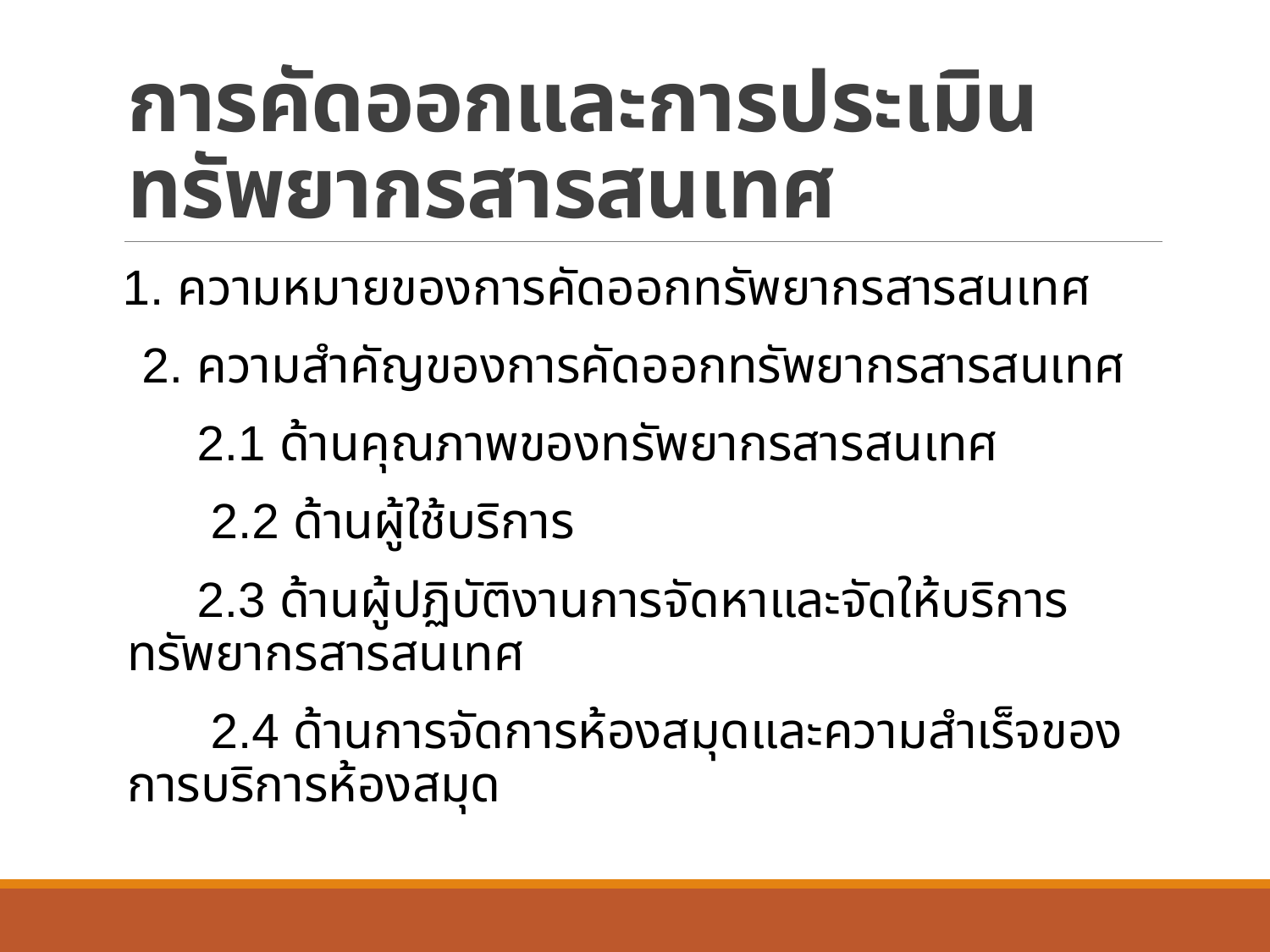

# การคัดออกและการประเมินทรัพยากรสารสนเทศ
 1. ความหมายของการคัดออกทรัพยากรสารสนเทศ
  2. ความสำคัญของการคัดออกทรัพยากรสารสนเทศ
      2.1 ด้านคุณภาพของทรัพยากรสารสนเทศ
       2.2 ด้านผู้ใช้บริการ
      2.3 ด้านผู้ปฏิบัติงานการจัดหาและจัดให้บริการทรัพยากรสารสนเทศ
       2.4 ด้านการจัดการห้องสมุดและความสำเร็จของการบริการห้องสมุด